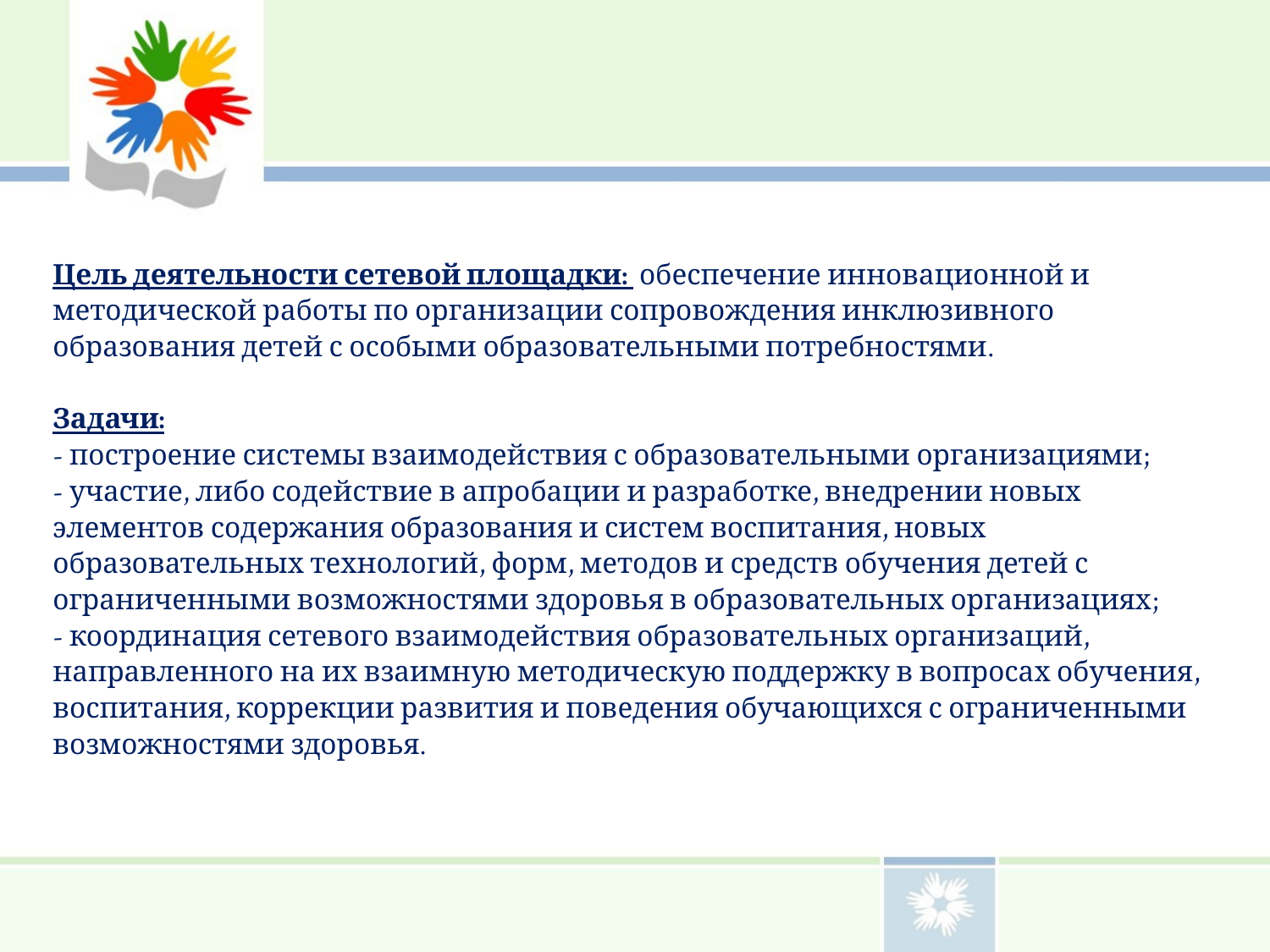

# Цель деятельности сетевой площадки:  обеспечение инновационной и методической работы по организации сопровождения инклюзивного образования детей с особыми образовательными потребностями. Задачи: - построение системы взаимодействия с образовательными организациями; - участие, либо содействие в апробации и разработке, внедрении новых элементов содержания образования и систем воспитания, новых образовательных технологий, форм, методов и средств обучения детей с ограниченными возможностями здоровья в образовательных организациях; - координация сетевого взаимодействия образовательных организаций, направленного на их взаимную методическую поддержку в вопросах обучения, воспитания, коррекции развития и поведения обучающихся с ограниченными возможностями здоровья.